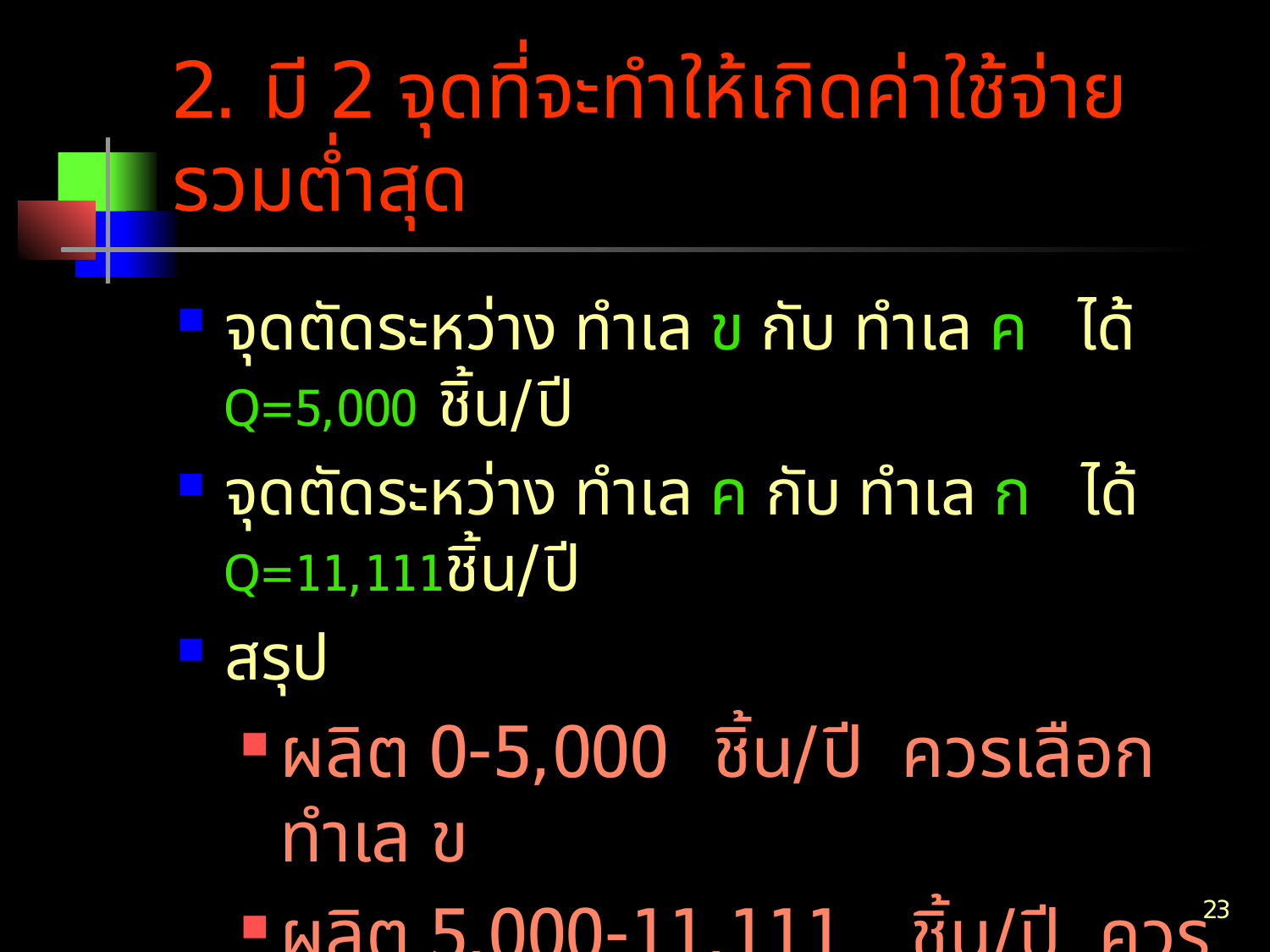

# 2. มี 2 จุดที่จะทำให้เกิดค่าใช้จ่ายรวมต่ำสุด
จุดตัดระหว่าง ทำเล ข กับ ทำเล ค   ได้  Q=5,000 ชิ้น/ปี
จุดตัดระหว่าง ทำเล ค กับ ทำเล ก   ได้  Q=11,111ชิ้น/ปี
สรุป
ผลิต 0-5,000  ชิ้น/ปี  ควรเลือกทำเล ข
ผลิต 5,000-11,111   ชิ้น/ปี  ควรเลือกทำเล ค
ผลิตมากกว่า 11,111  ชิ้น/ปี  ควรเลือกทำเล ก
23